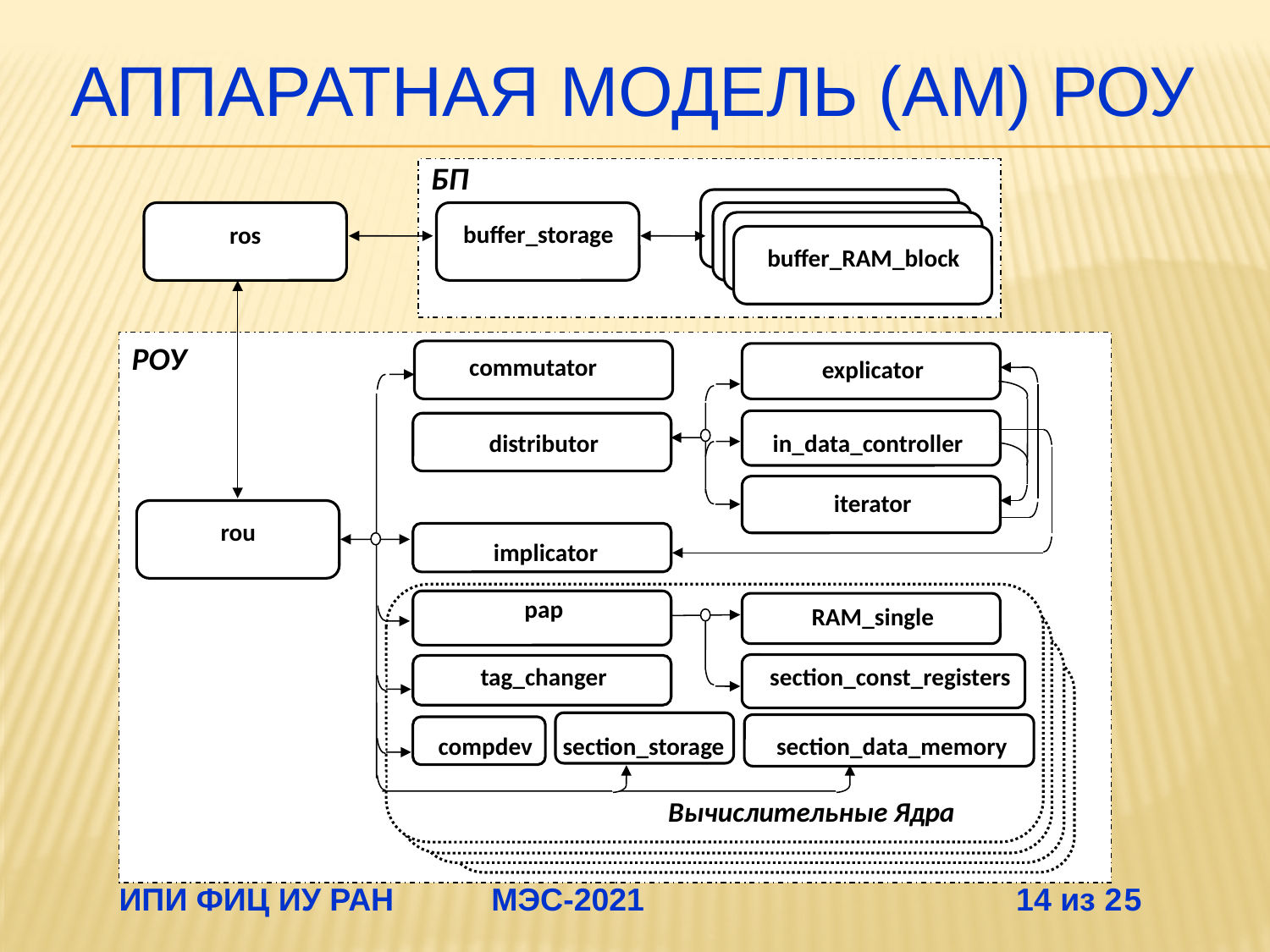

# Аппаратная модель (АМ) РОУ
БП

buffer_storage

ros

buffer_RAM_block
РОУ

commutator
explicator

distributor
in_data_controller

iterator

rou

implicator

pap

RAM_single

section_const_registers
tag_changer

section_data_memory
compdev
section_storage

Вычислительные Ядра
            ИПИ ФИЦ ИУ РАН           МЭС-2021                                          14 из 25